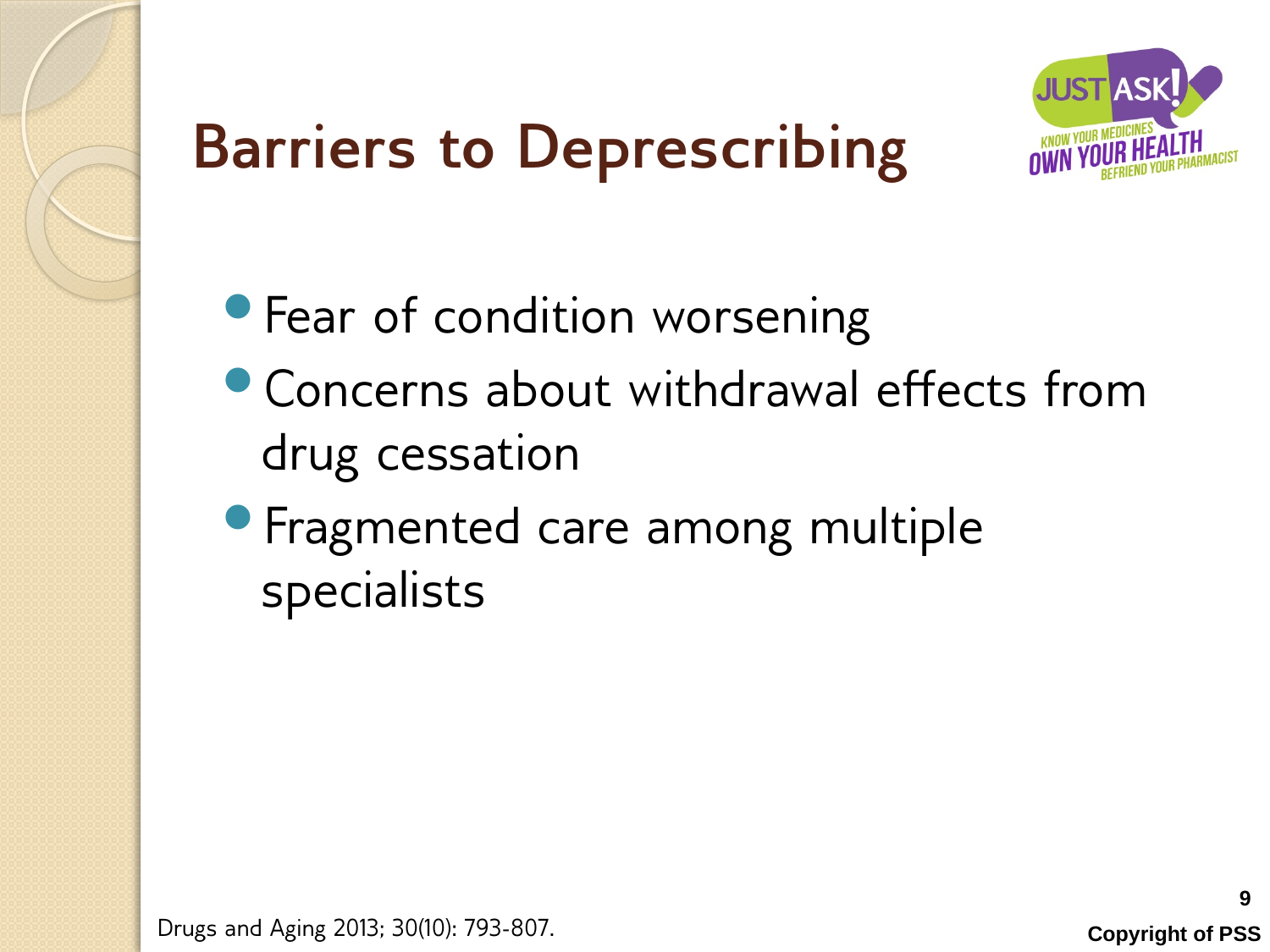

# Barriers to Deprescribing
Fear of condition worsening
Concerns about withdrawal effects from drug cessation
Fragmented care among multiple specialists
9
Copyright of PSS
Drugs and Aging 2013; 30(10): 793-807.